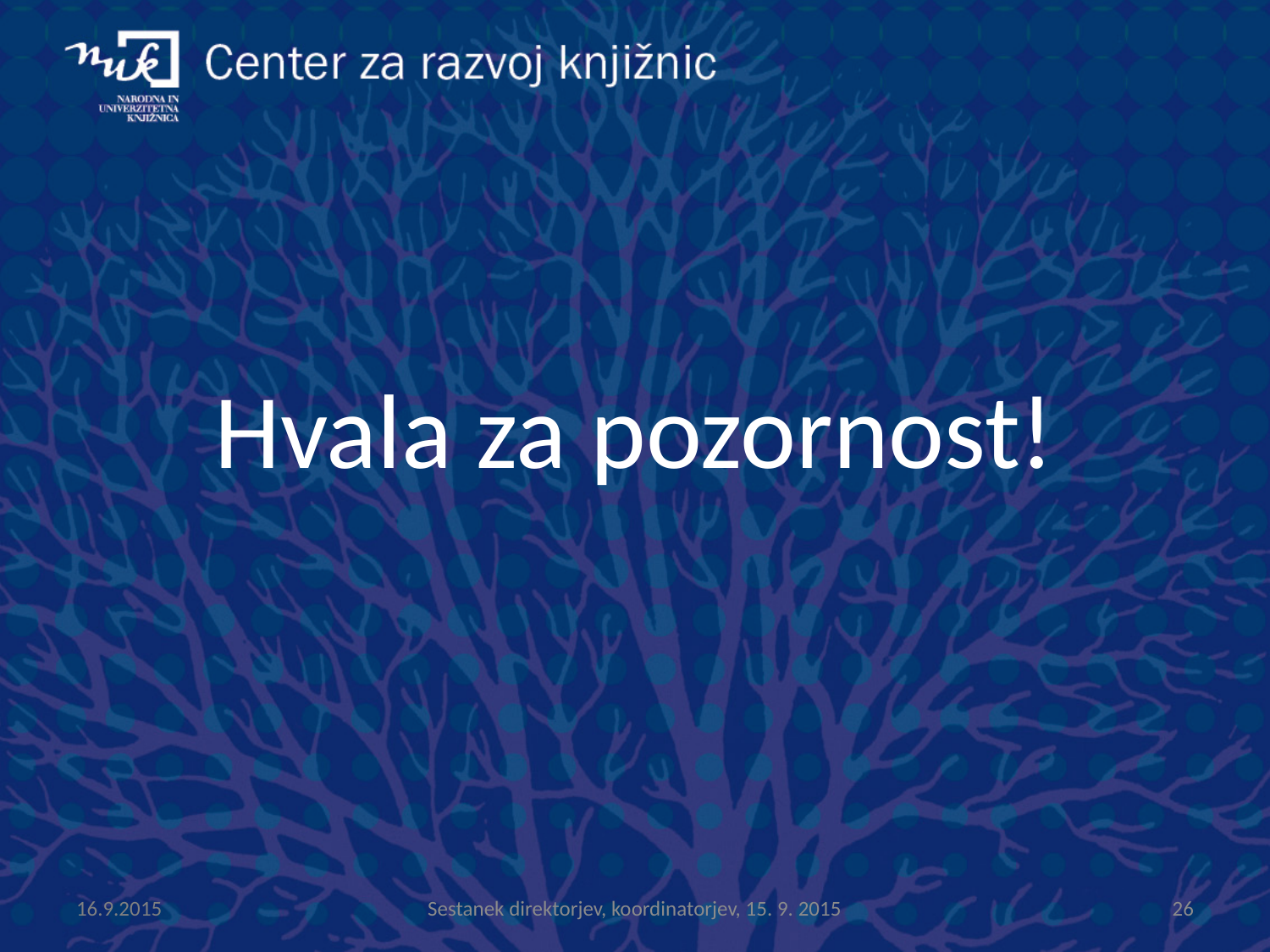

Hvala za pozornost!
16.9.2015
26
Sestanek direktorjev, koordinatorjev, 15. 9. 2015